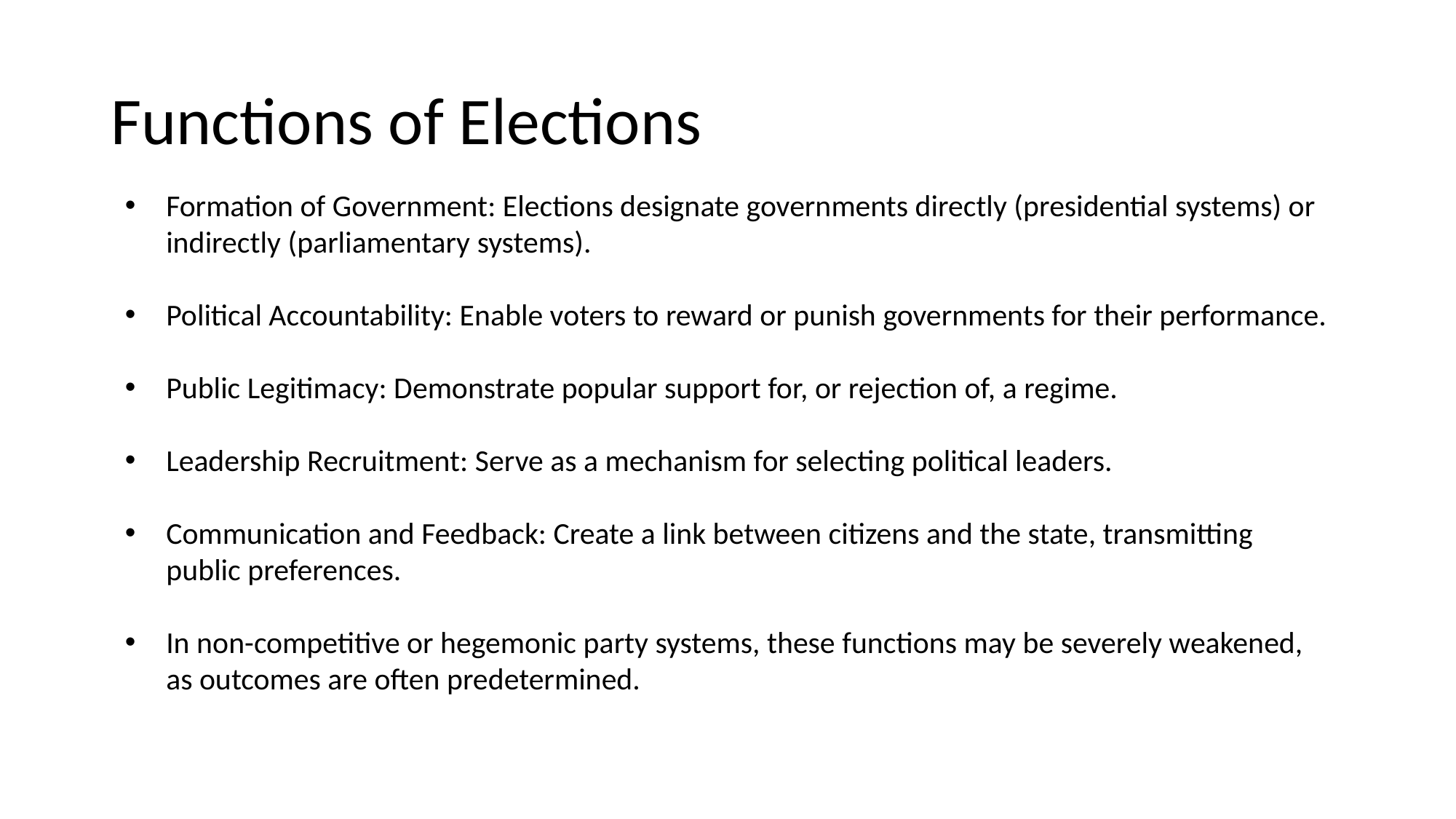

# Functions of Elections
Formation of Government: Elections designate governments directly (presidential systems) or indirectly (parliamentary systems).

Political Accountability: Enable voters to reward or punish governments for their performance.

Public Legitimacy: Demonstrate popular support for, or rejection of, a regime.

Leadership Recruitment: Serve as a mechanism for selecting political leaders.

Communication and Feedback: Create a link between citizens and the state, transmitting public preferences.

In non-competitive or hegemonic party systems, these functions may be severely weakened, as outcomes are often predetermined.